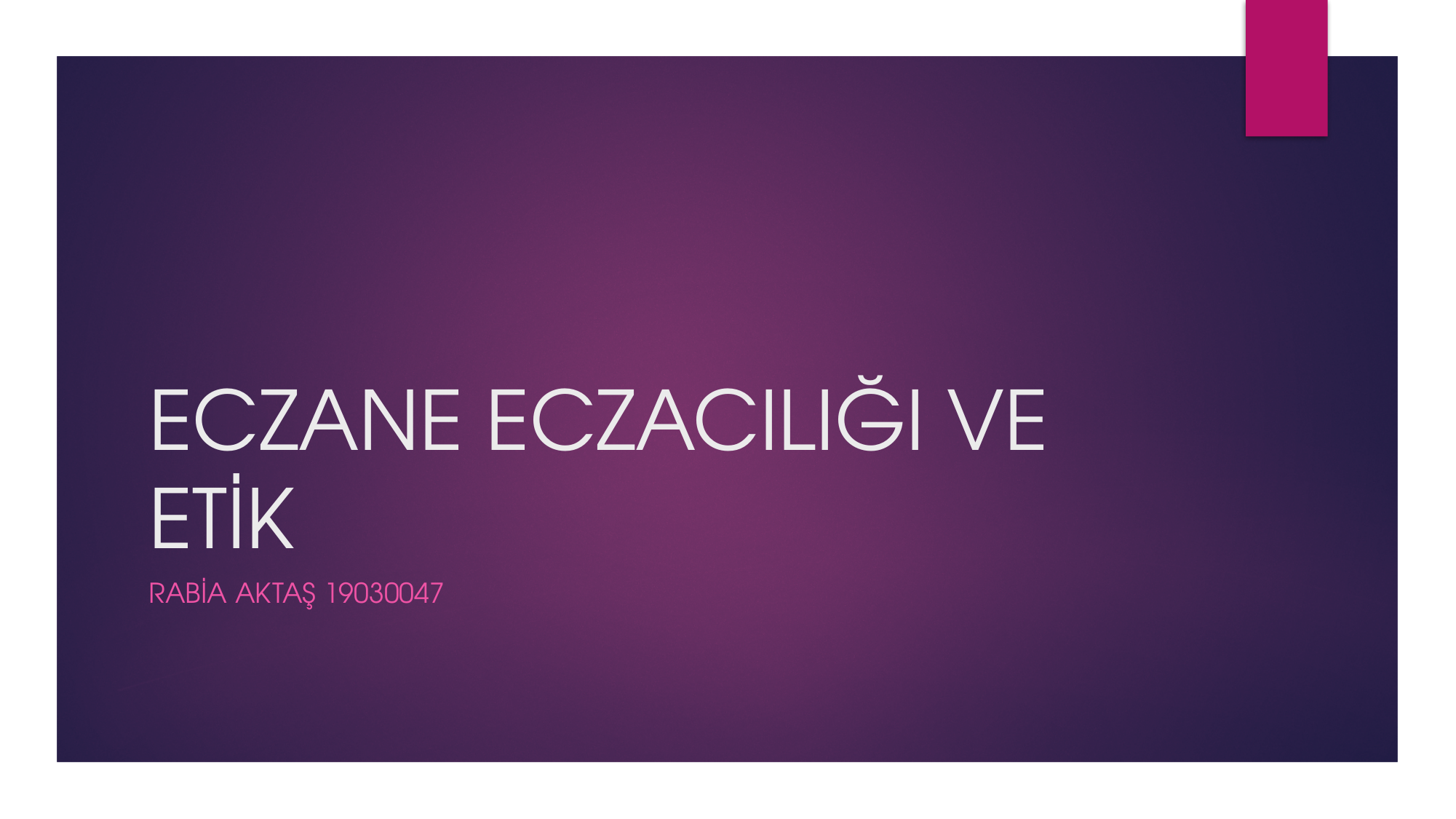

# ECZANE ECZACILIĞI VE ETİK
Rabia aktaş 19030047